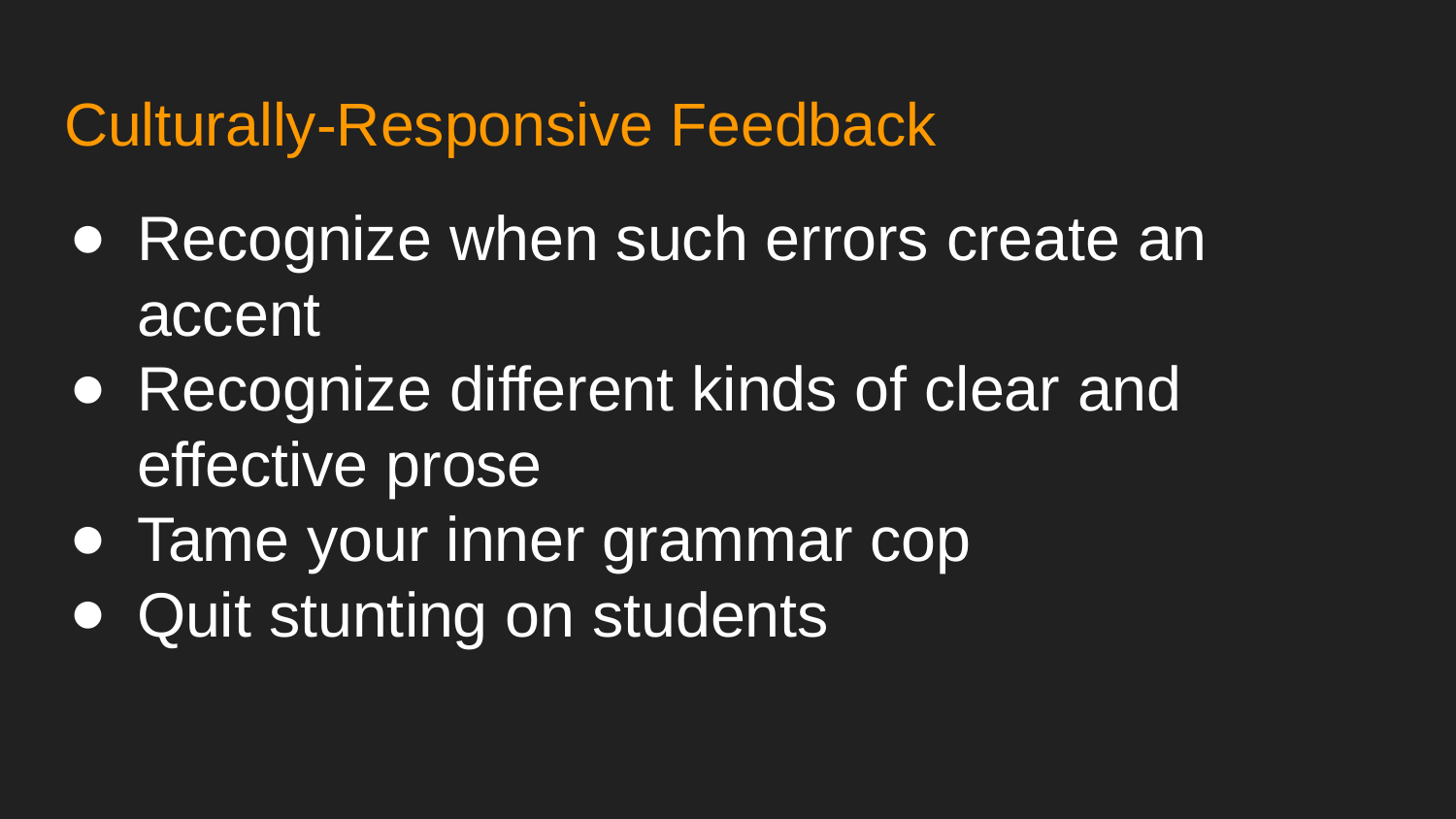

# Culturally-Responsive Feedback
Recognize when such errors create an accent
Recognize different kinds of clear and effective prose
Tame your inner grammar cop
Quit stunting on students